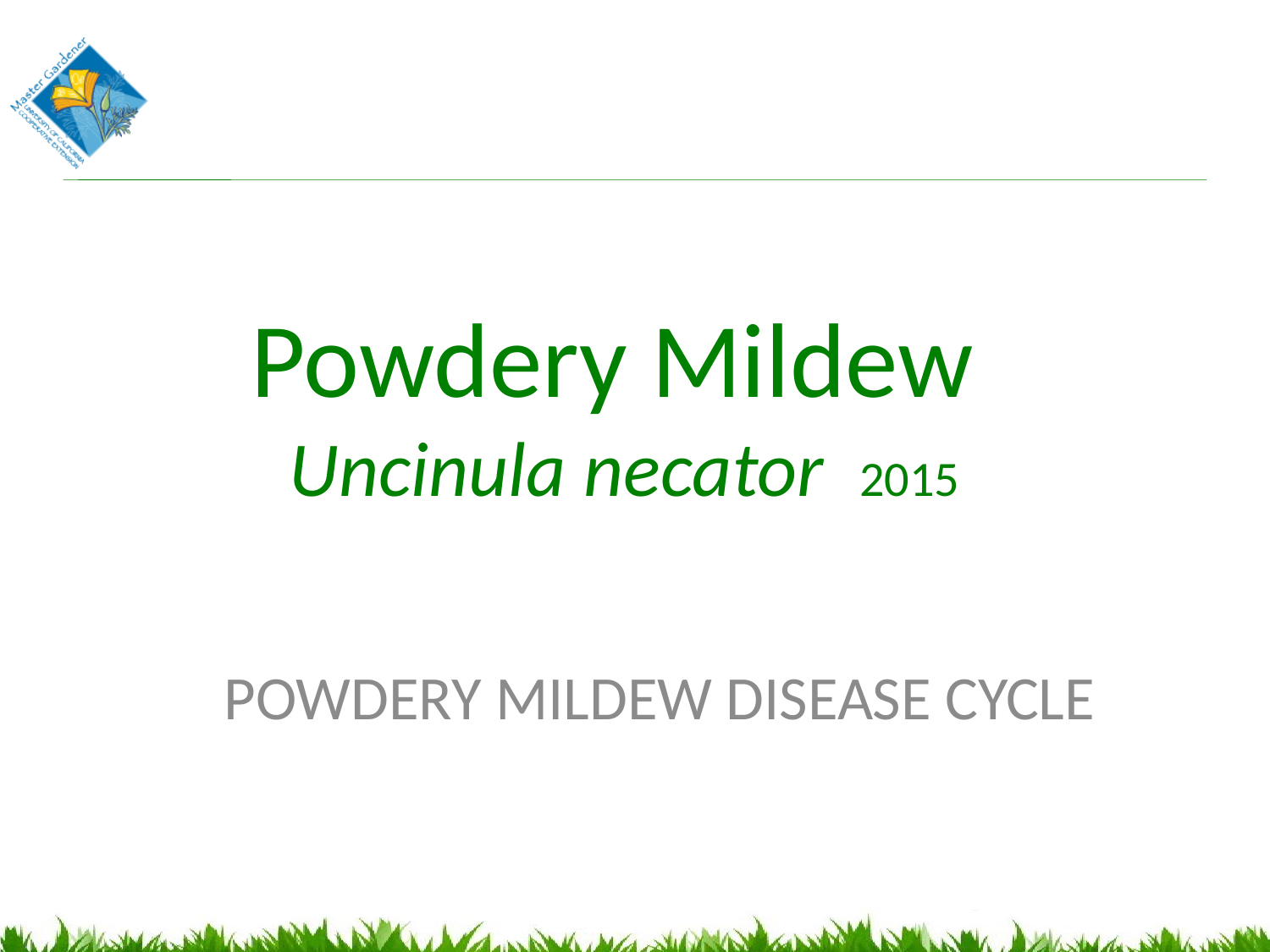

# Powdery Mildew Uncinula necator  2015

POWDERY MILDEW DISEASE CYCLE